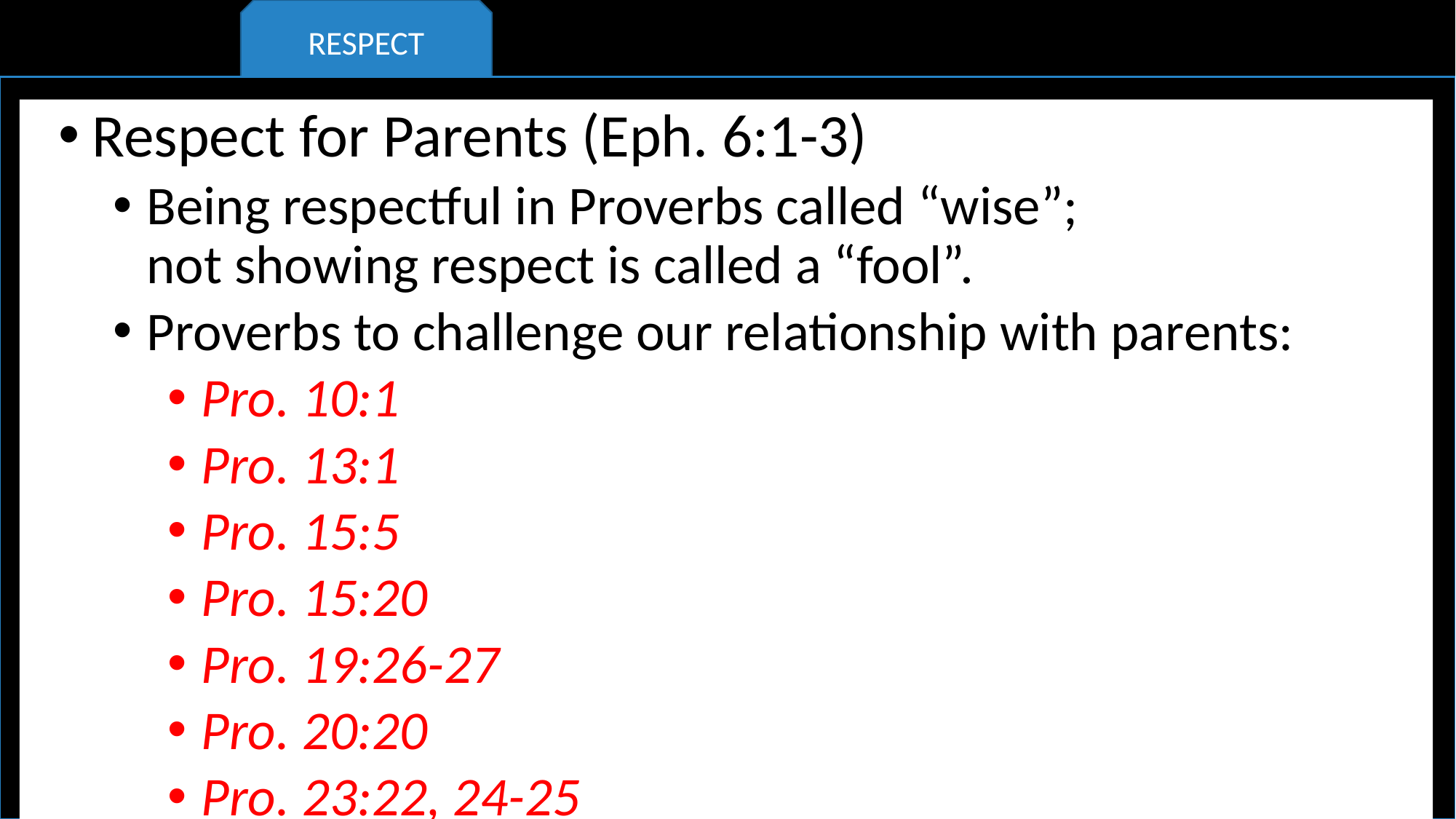

RESPECT

Respect for Parents (Eph. 6:1-3)
Being respectful in Proverbs called “wise”;
not showing respect is called a “fool”.
Proverbs to challenge our relationship with parents:
Pro. 10:1
Pro. 13:1
Pro. 15:5
Pro. 15:20
Pro. 19:26-27
Pro. 20:20
Pro. 23:22, 24-25

HUMILITY
MATURITY
KINDNESS
DILIGENCE
PERSEVERANCE
FAITHFULNESS
CONTENTMENT
COURAGE
INTEGRITY
COMPASSION
MORAL PURITY